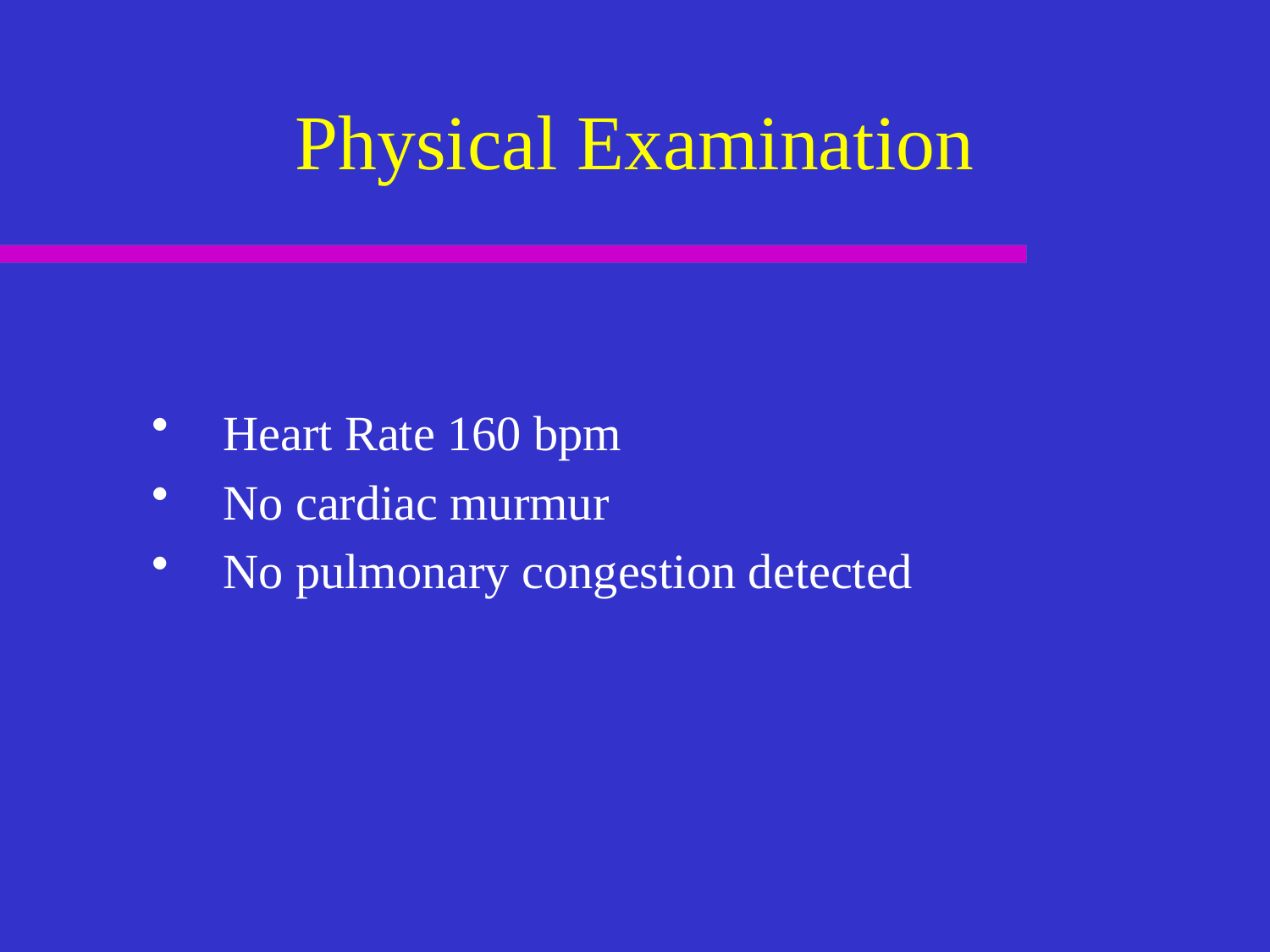

# Physical Examination

Heart Rate 160 bpm
No cardiac murmur
No pulmonary congestion detected